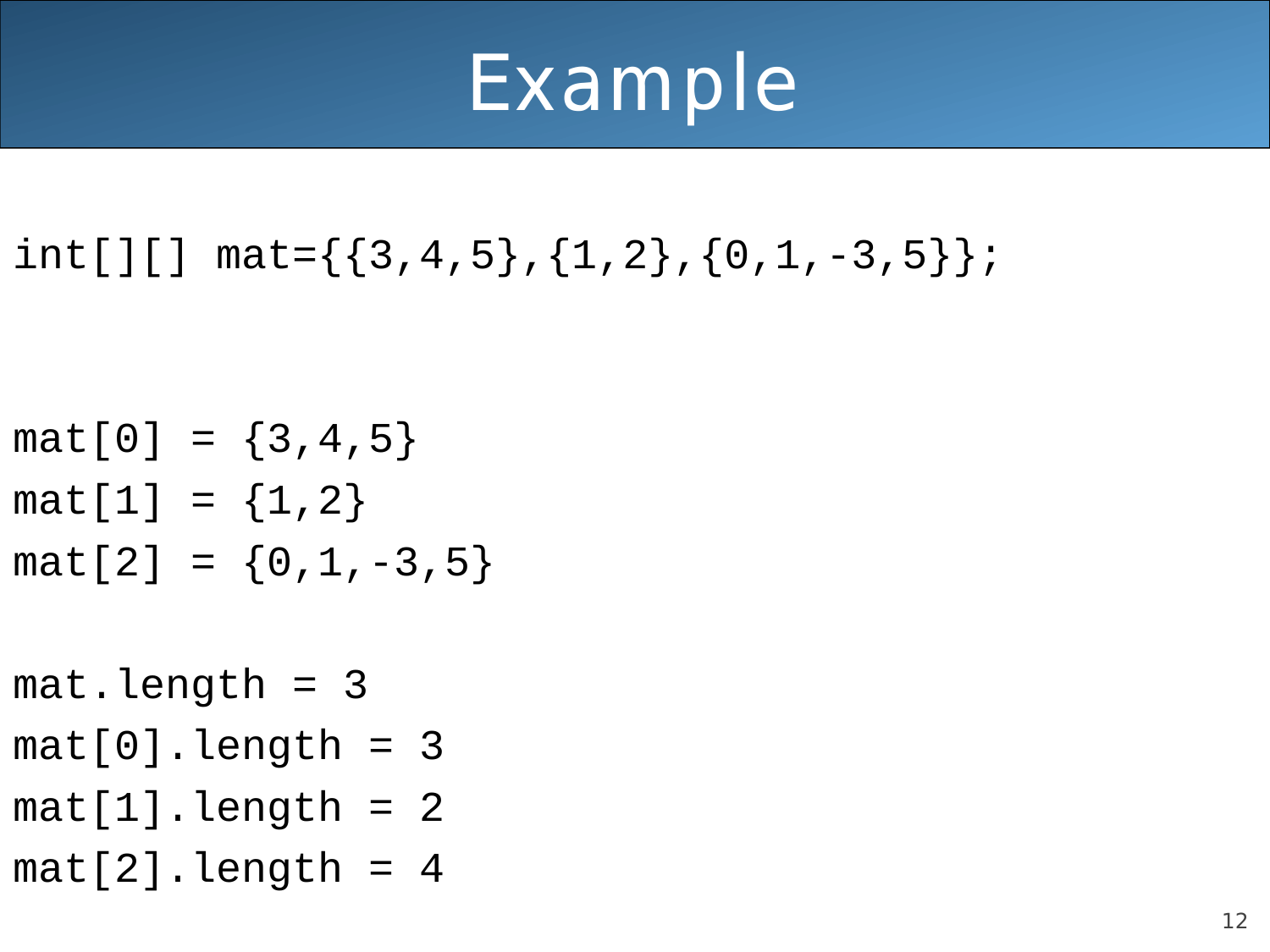

# Example

int[][] mat={{3,4,5},{1,2},{0,1,-3,5}};

mat[0] = {3,4,5}
mat[1] = {1,2}
mat[2] = {0,1,-3,5}

mat.length = 3
mat[0].length = 3
mat[1].length = 2
mat[2].length = 4